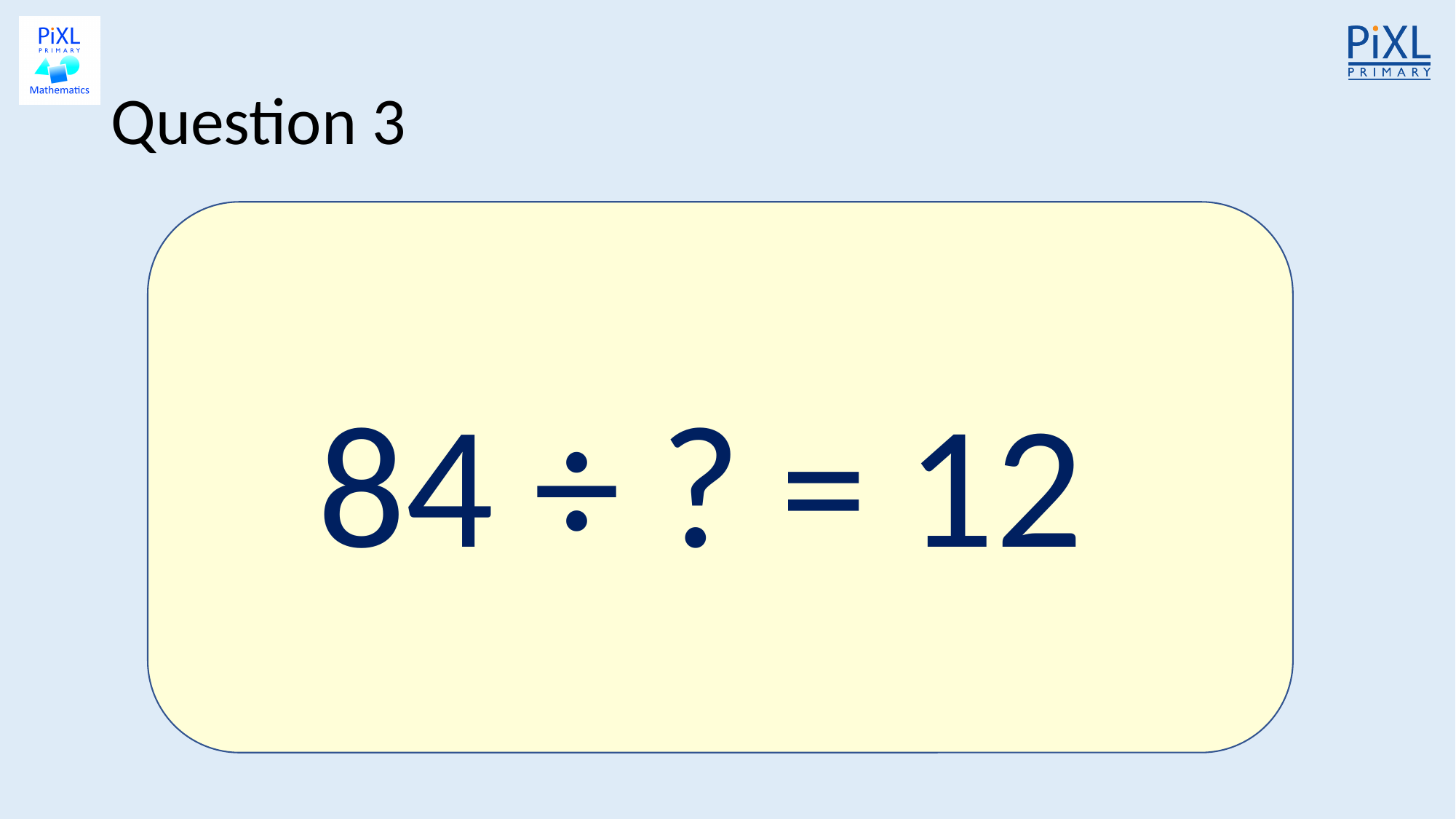

# Question 3
84 ÷ ? = 12